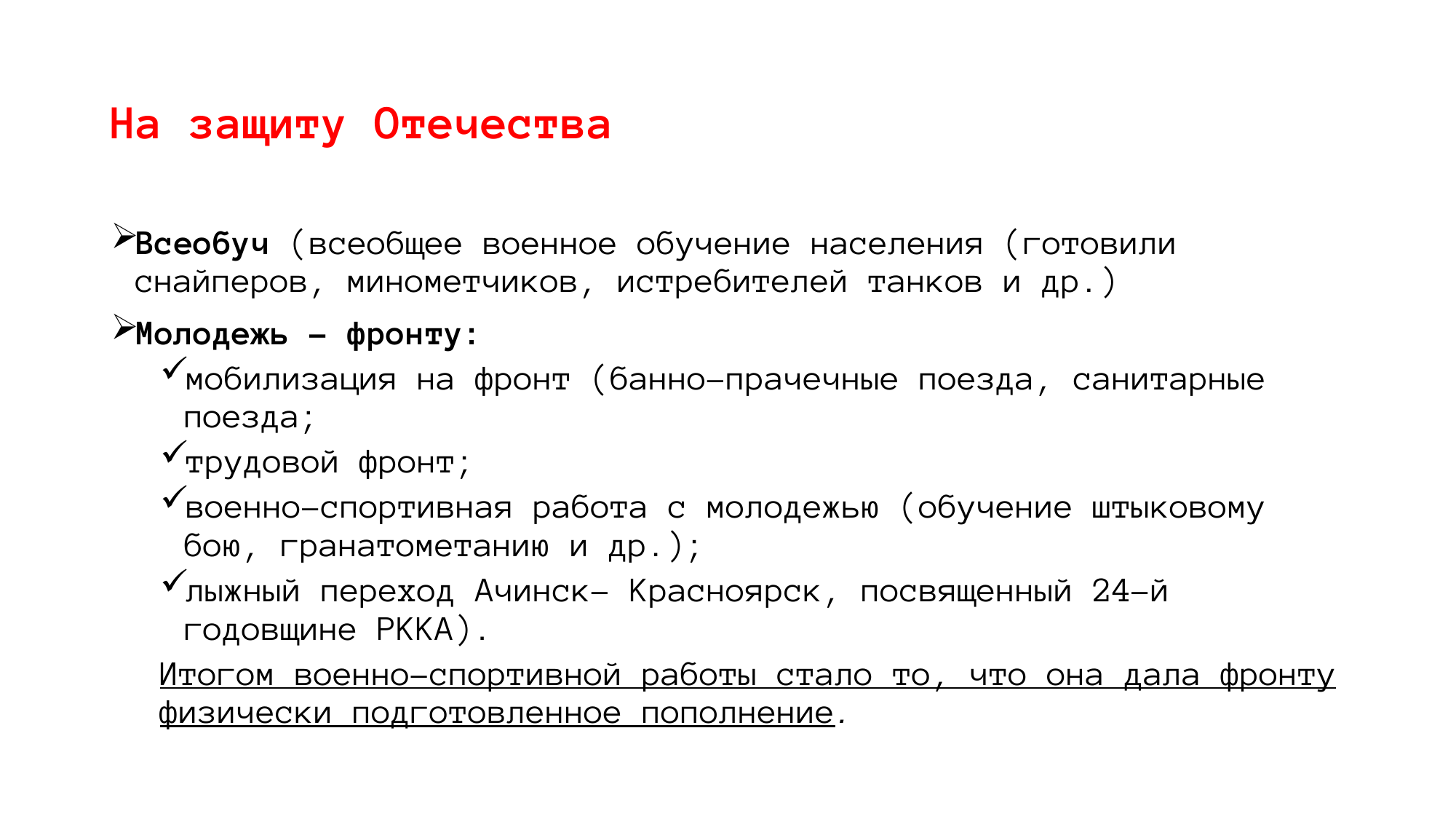

# На защиту Отечества
Всеобуч (всеобщее военное обучение населения (готовили снайперов, минометчиков, истребителей танков и др.)
Молодежь – фронту:
мобилизация на фронт (банно-прачечные поезда, санитарные поезда;
трудовой фронт;
военно-спортивная работа с молодежью (обучение штыковому бою, гранатометанию и др.);
лыжный переход Ачинск- Красноярск, посвященный 24-й годовщине РККА).
Итогом военно-спортивной работы стало то, что она дала фронту физически подготовленное пополнение.